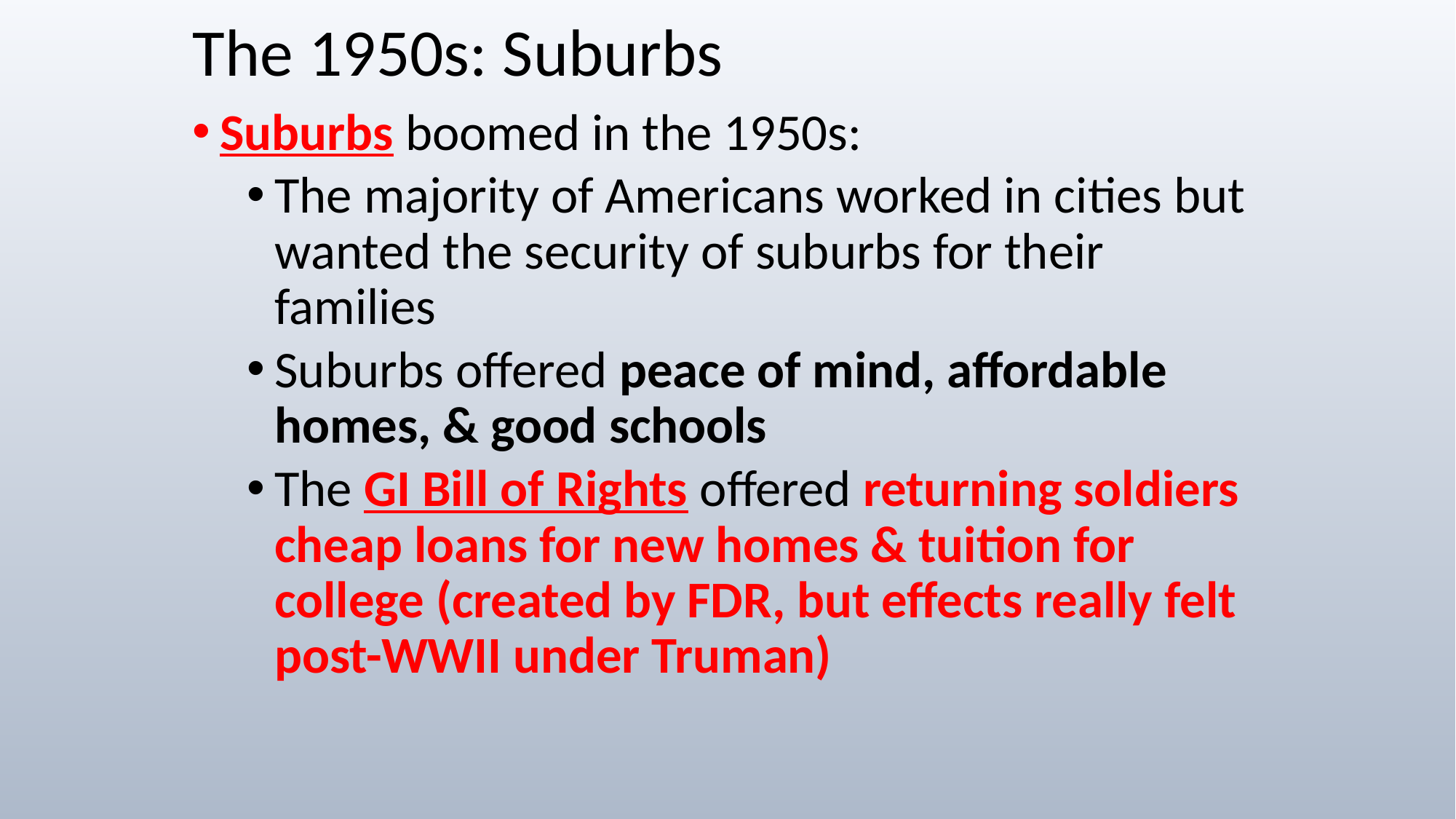

# The 1950s: Suburbs
Suburbs boomed in the 1950s:
The majority of Americans worked in cities but wanted the security of suburbs for their families
Suburbs offered peace of mind, affordable homes, & good schools
The GI Bill of Rights offered returning soldiers cheap loans for new homes & tuition for college (created by FDR, but effects really felt post-WWII under Truman)